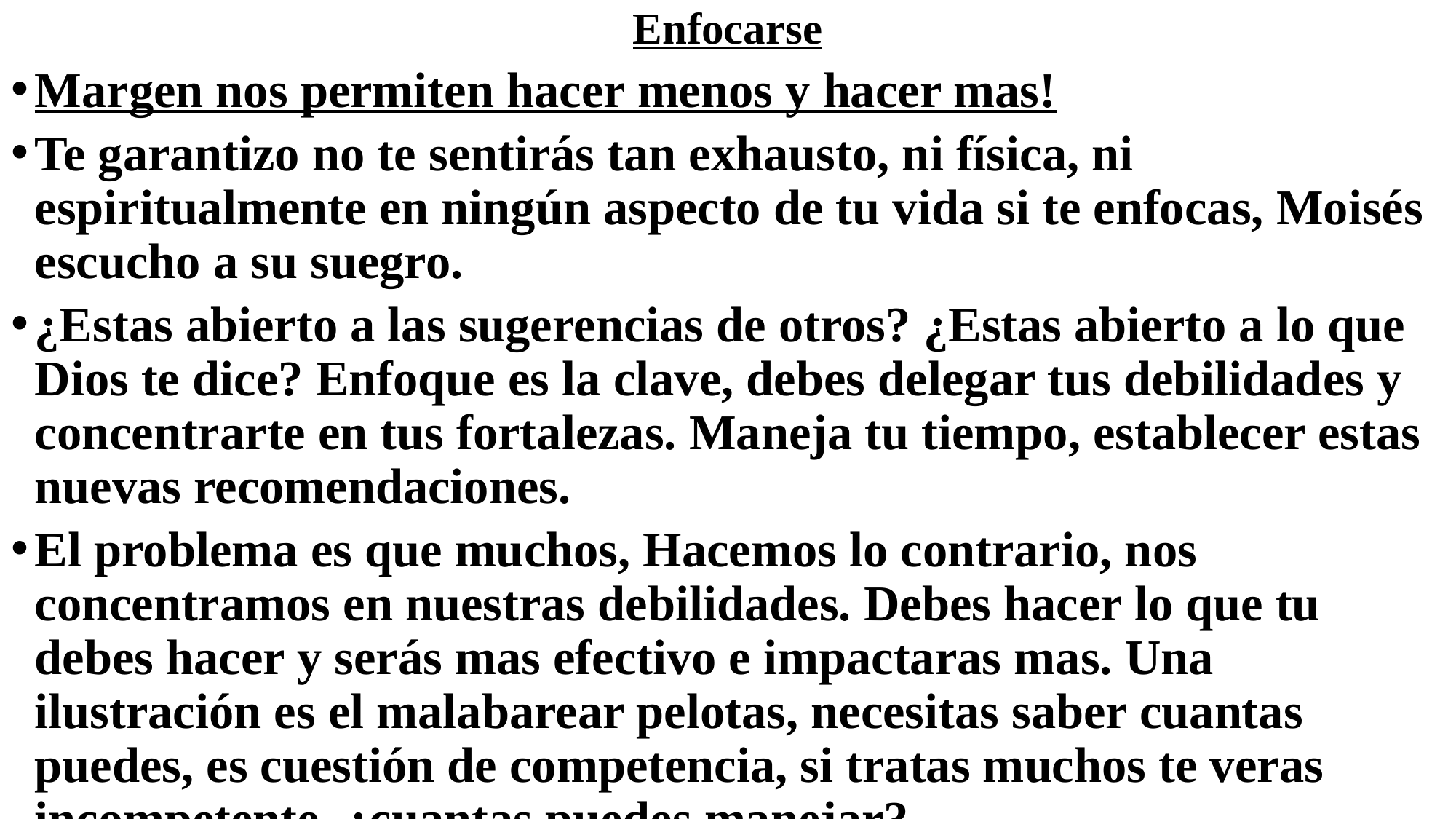

# Enfocarse
Margen nos permiten hacer menos y hacer mas!
Te garantizo no te sentirás tan exhausto, ni física, ni espiritualmente en ningún aspecto de tu vida si te enfocas, Moisés escucho a su suegro.
¿Estas abierto a las sugerencias de otros? ¿Estas abierto a lo que Dios te dice? Enfoque es la clave, debes delegar tus debilidades y concentrarte en tus fortalezas. Maneja tu tiempo, establecer estas nuevas recomendaciones.
El problema es que muchos, Hacemos lo contrario, nos concentramos en nuestras debilidades. Debes hacer lo que tu debes hacer y serás mas efectivo e impactaras mas. Una ilustración es el malabarear pelotas, necesitas saber cuantas puedes, es cuestión de competencia, si tratas muchos te veras incompetente, ¿cuantas puedes manejar?